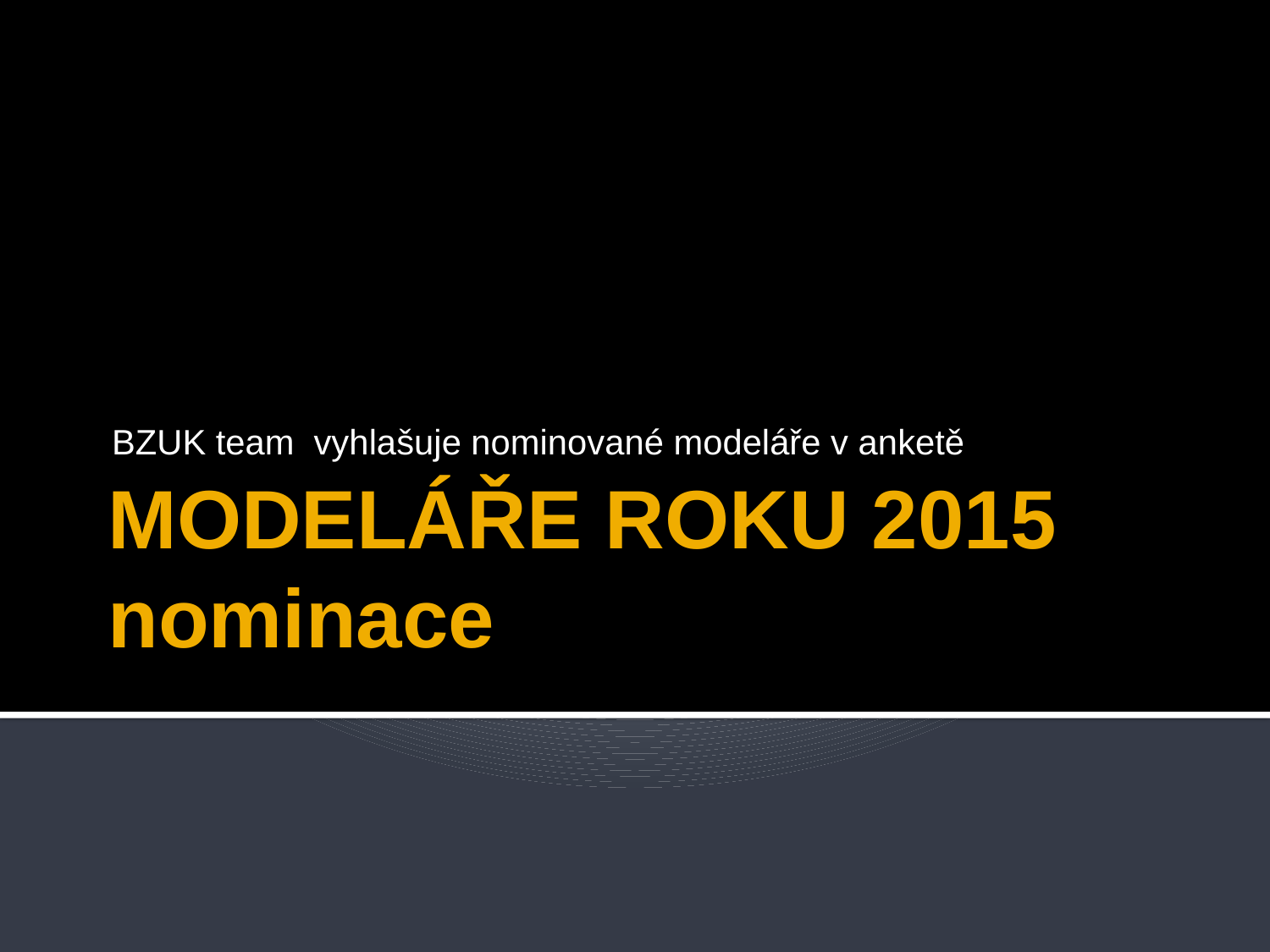

BZUK team  vyhlašuje nominované modeláře v anketě
# MODELÁŘE ROKU 2015 nominace